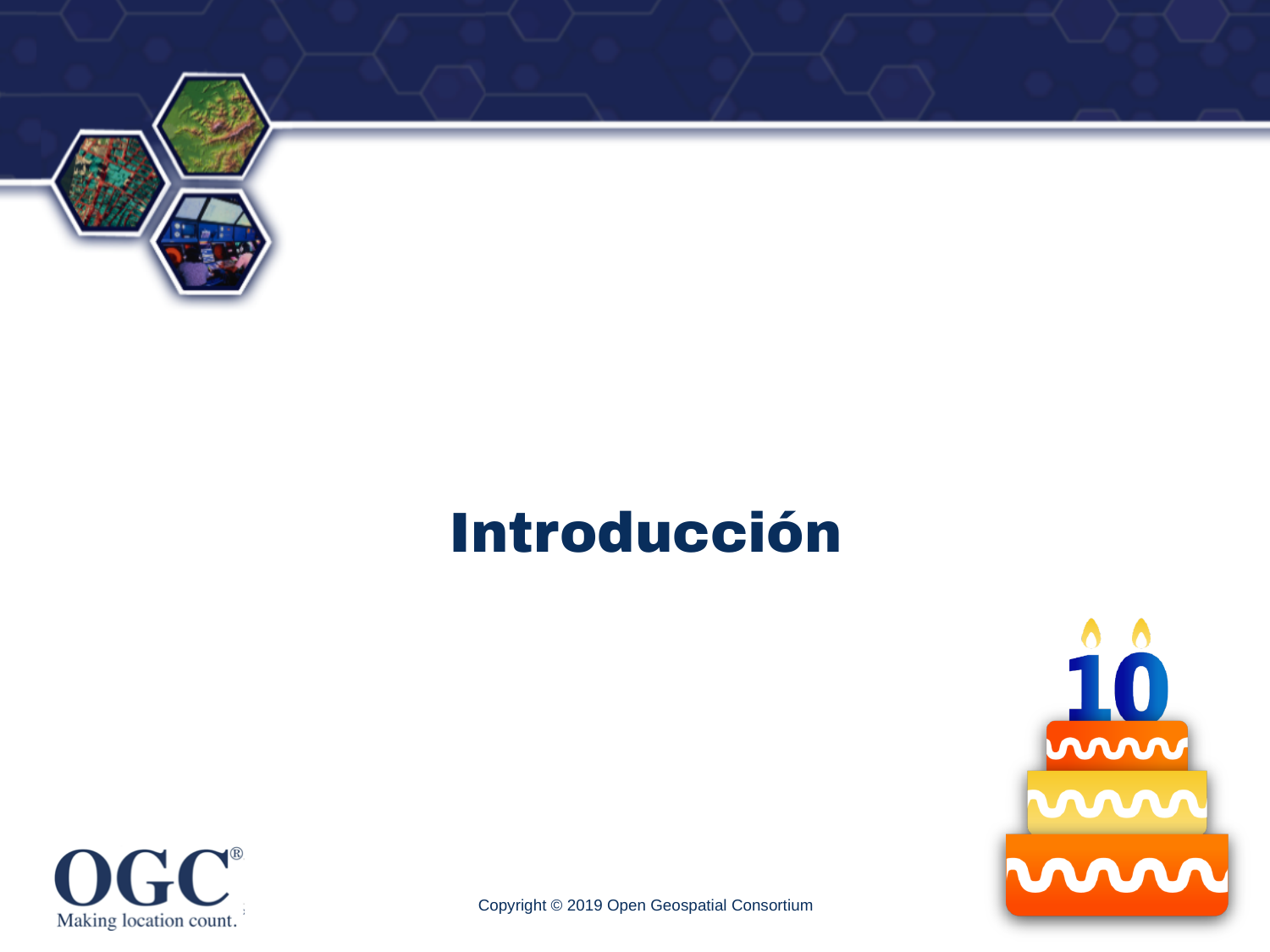

# Introducción

Copyright © 2019 Open Geospatial Consortium